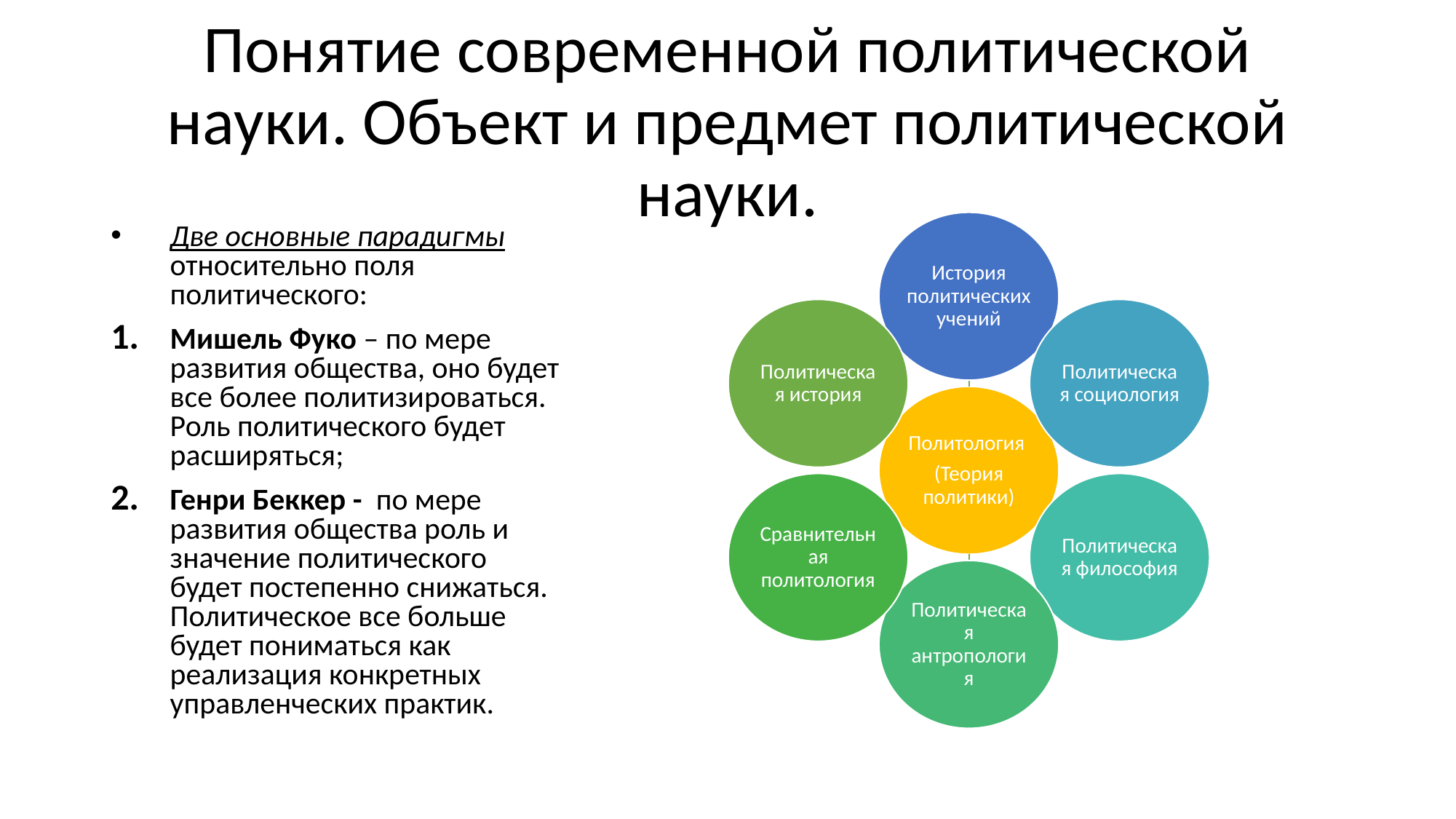

# Понятие современной политической науки. Объект и предмет политической науки.
Две основные парадигмы относительно поля политического:
Мишель Фуко – по мере развития общества, оно будет все более политизироваться. Роль политического будет расширяться;
Генри Беккер -  по мере развития общества роль и значение политического будет постепенно снижаться. Политическое все больше будет пониматься как реализация конкретных управленческих практик.

Политология
(Теория политики)

История политических учений

Политическая социология

Политическая философия

Политическая антропология

Сравнительная политология

Политическая история